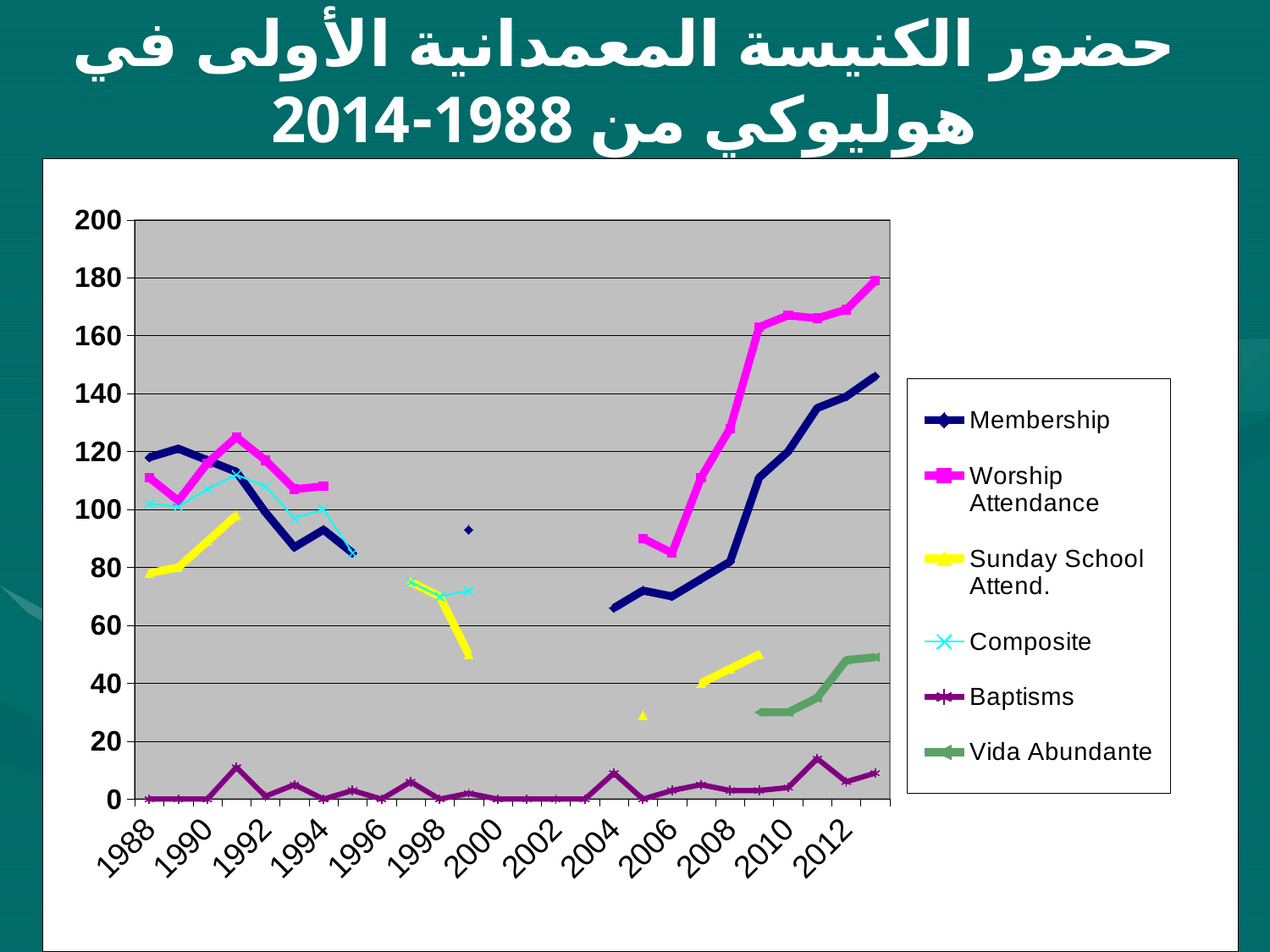

# حضور الكنيسة المعمدانية الأولى في هوليوكي من 1988-2014

### Chart

| Category | Membership | Worship Attendance | Sunday School Attend. | Composite | Baptisms | Vida Abundante |
|---|---|---|---|---|---|---|
| 1988 | 118.0 | 111.0 | 78.0 | 102.0 | 0.0 | None |
| 1989 | 121.0 | 103.0 | 80.0 | 101.0 | 0.0 | None |
| 1990 | 117.0 | 116.0 | 89.0 | 107.0 | 0.0 | None |
| 1991 | 113.0 | 125.0 | 98.0 | 112.0 | 11.0 | None |
| 1992 | 99.0 | 117.0 | None | 108.0 | 1.0 | None |
| 1993 | 87.0 | 107.0 | None | 97.0 | 5.0 | None |
| 1994 | 93.0 | 108.0 | None | 100.0 | 0.0 | None |
| 1995 | 85.0 | None | None | 85.0 | 3.0 | None |
| 1996 | None | None | None | None | 0.0 | None |
| 1997 | None | None | 75.0 | 75.0 | 6.0 | None |
| 1998 | None | None | 70.0 | 70.0 | 0.0 | None |
| 1999 | 93.0 | None | 50.0 | 72.0 | 2.0 | None |
| 2000 | None | None | None | None | 0.0 | None |
| 2001 | None | None | None | None | 0.0 | None |
| 2002 | None | None | None | None | 0.0 | None |
| 2003 | None | None | None | None | 0.0 | None |
| 2004 | 66.0 | None | None | None | 9.0 | None |
| 2005 | 72.0 | 90.0 | 29.0 | None | 0.0 | None |
| 2006 | 70.0 | 85.0 | None | None | 3.0 | None |
| 2007 | 76.0 | 111.0 | 40.0 | None | 5.0 | None |
| 2008 | 82.0 | 128.0 | 45.0 | None | 3.0 | None |
| 2009 | 111.0 | 163.0 | 50.0 | None | 3.0 | 30.0 |
| 2010 | 120.0 | 167.0 | None | None | 4.0 | 30.0 |
| 2011 | 135.0 | 166.0 | None | None | 14.0 | 35.0 |
| 2012 | 139.0 | 169.0 | None | None | 6.0 | 48.0 |
| 2013 | 146.0 | 179.0 | None | None | 9.0 | 49.0 |